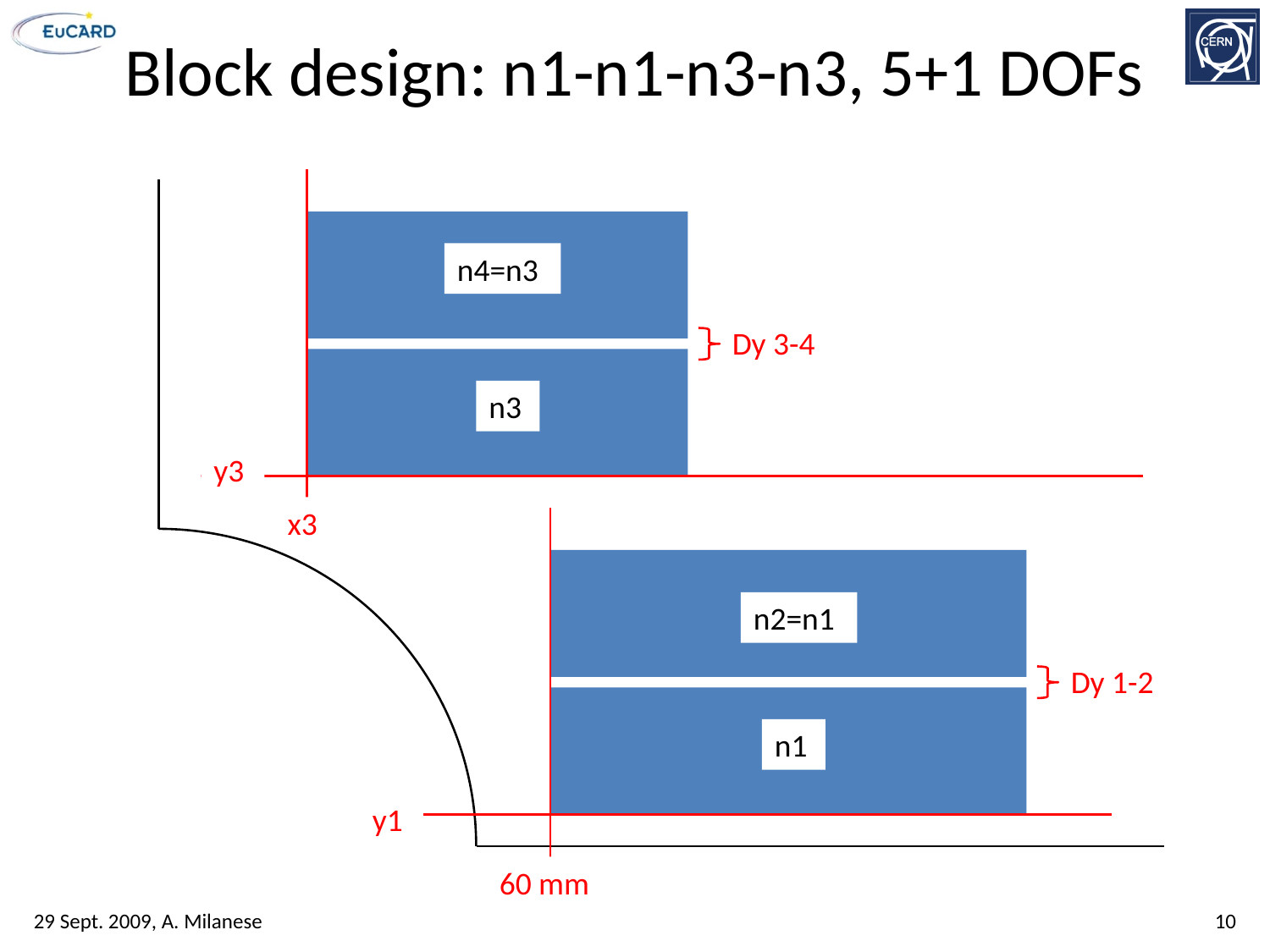

# Block design: n1-n1-n3-n3, 5+1 DOFs

n4=n3
Dy 3-4

n3
y3
x3

n2=n1
Dy 1-2

n1
y1
60 mm